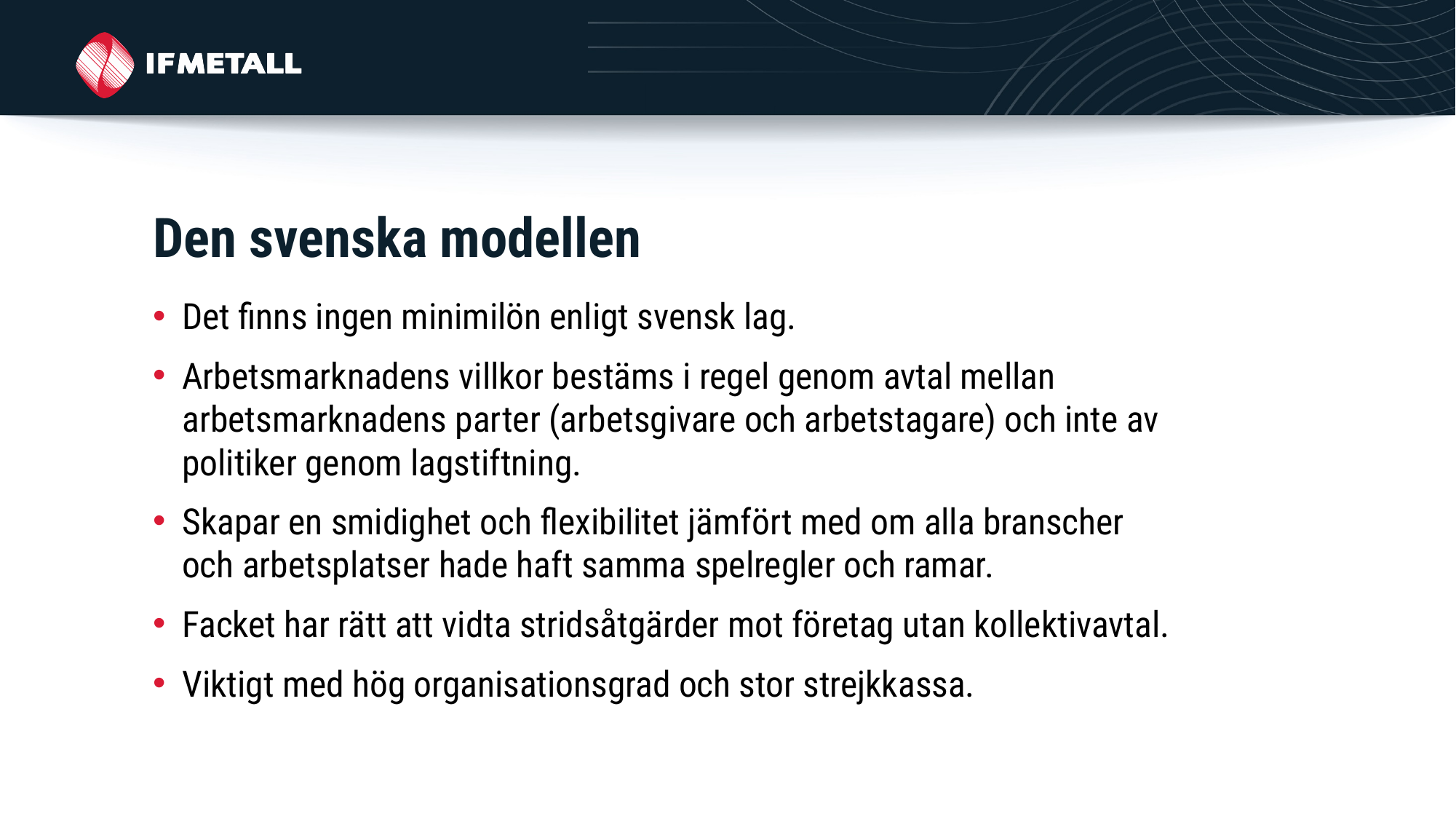

# Den svenska modellen
Det finns ingen minimilön enligt svensk lag.
Arbetsmarknadens villkor bestäms i regel genom avtal mellan arbetsmarknadens parter (arbetsgivare och arbetstagare) och inte av politiker genom lagstiftning.
Skapar en smidighet och flexibilitet jämfört med om alla branscher och arbetsplatser hade haft samma spelregler och ramar.
Facket har rätt att vidta stridsåtgärder mot företag utan kollektivavtal.
Viktigt med hög organisationsgrad och stor strejkkassa.